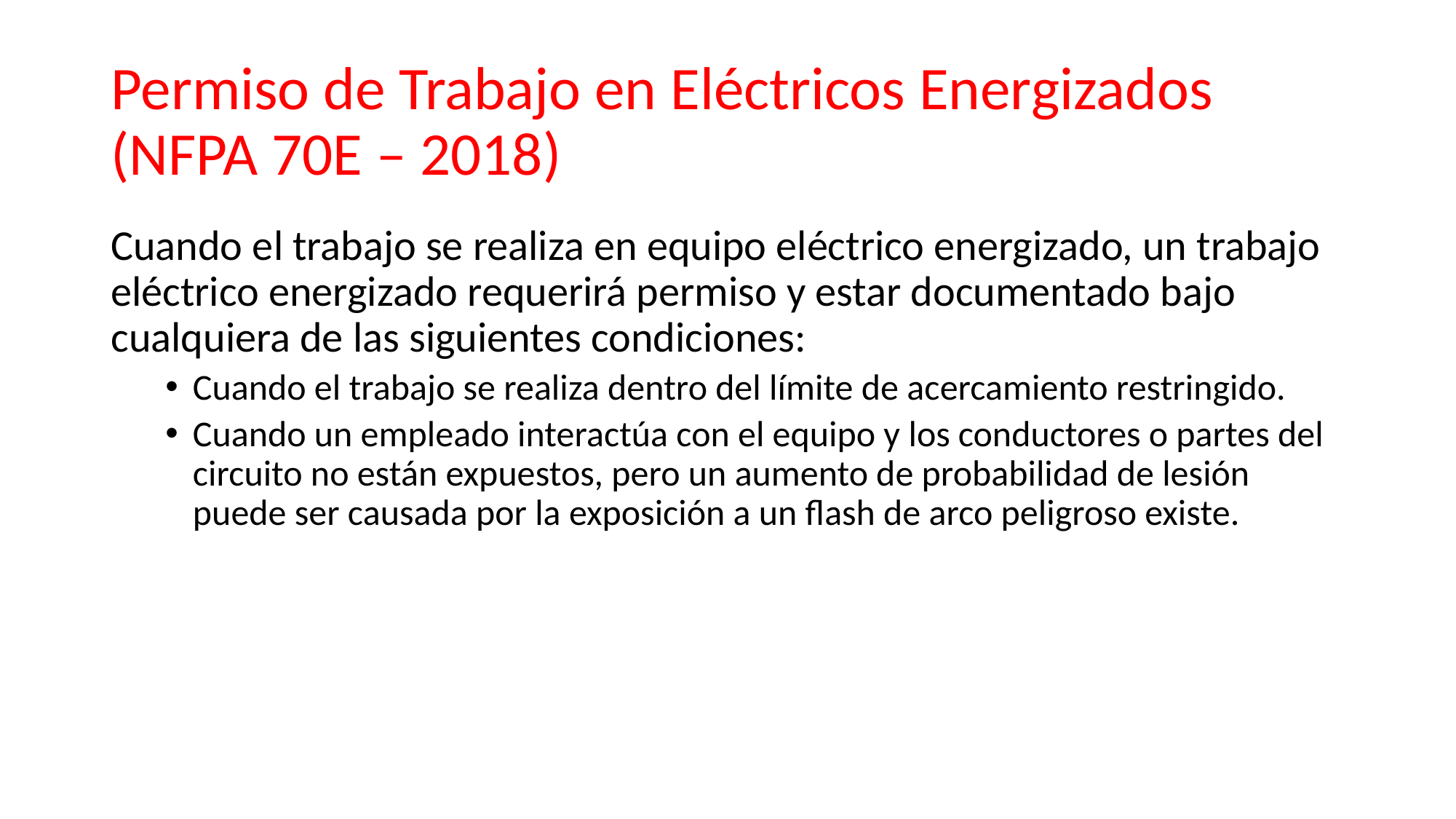

# Permiso de Trabajo en Eléctricos Energizados (NFPA 70E – 2018)
Cuando el trabajo se realiza en equipo eléctrico energizado, un trabajo eléctrico energizado requerirá permiso y estar documentado bajo cualquiera de las siguientes condiciones:
Cuando el trabajo se realiza dentro del límite de acercamiento restringido.
Cuando un empleado interactúa con el equipo y los conductores o partes del circuito no están expuestos, pero un aumento de probabilidad de lesión puede ser causada por la exposición a un flash de arco peligroso existe.